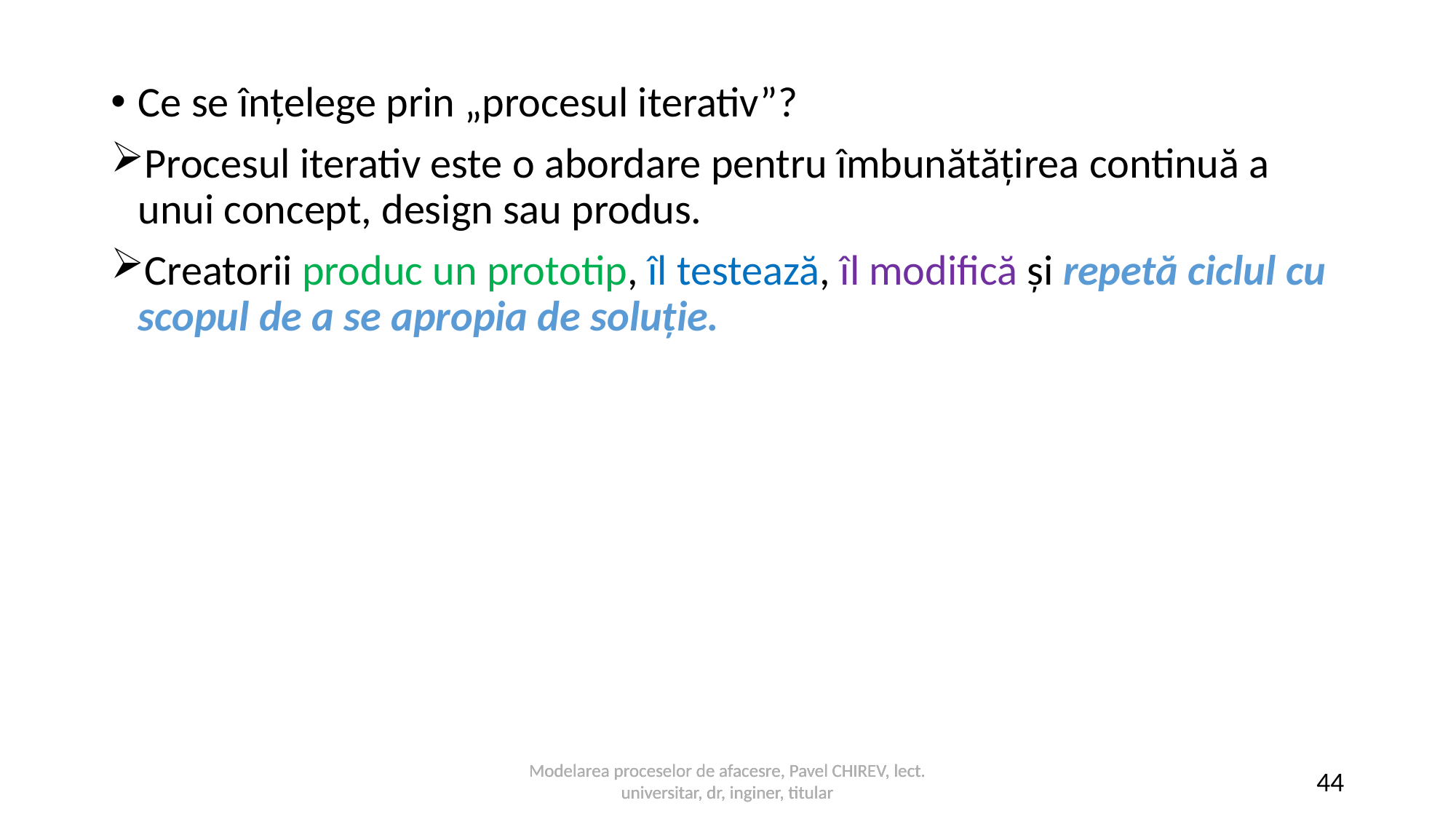

Ce se înțelege prin „procesul iterativ”?
Procesul iterativ este o abordare pentru îmbunătățirea continuă a unui concept, design sau produs.
Creatorii produc un prototip, îl testează, îl modifică și repetă ciclul cu scopul de a se apropia de soluție.
Modelarea proceselor de afacesre, Pavel CHIREV, lect. universitar, dr, inginer, titular
Modelarea proceselor de afacesre, Pavel CHIREV, lect. universitar, dr, inginer, titular
44